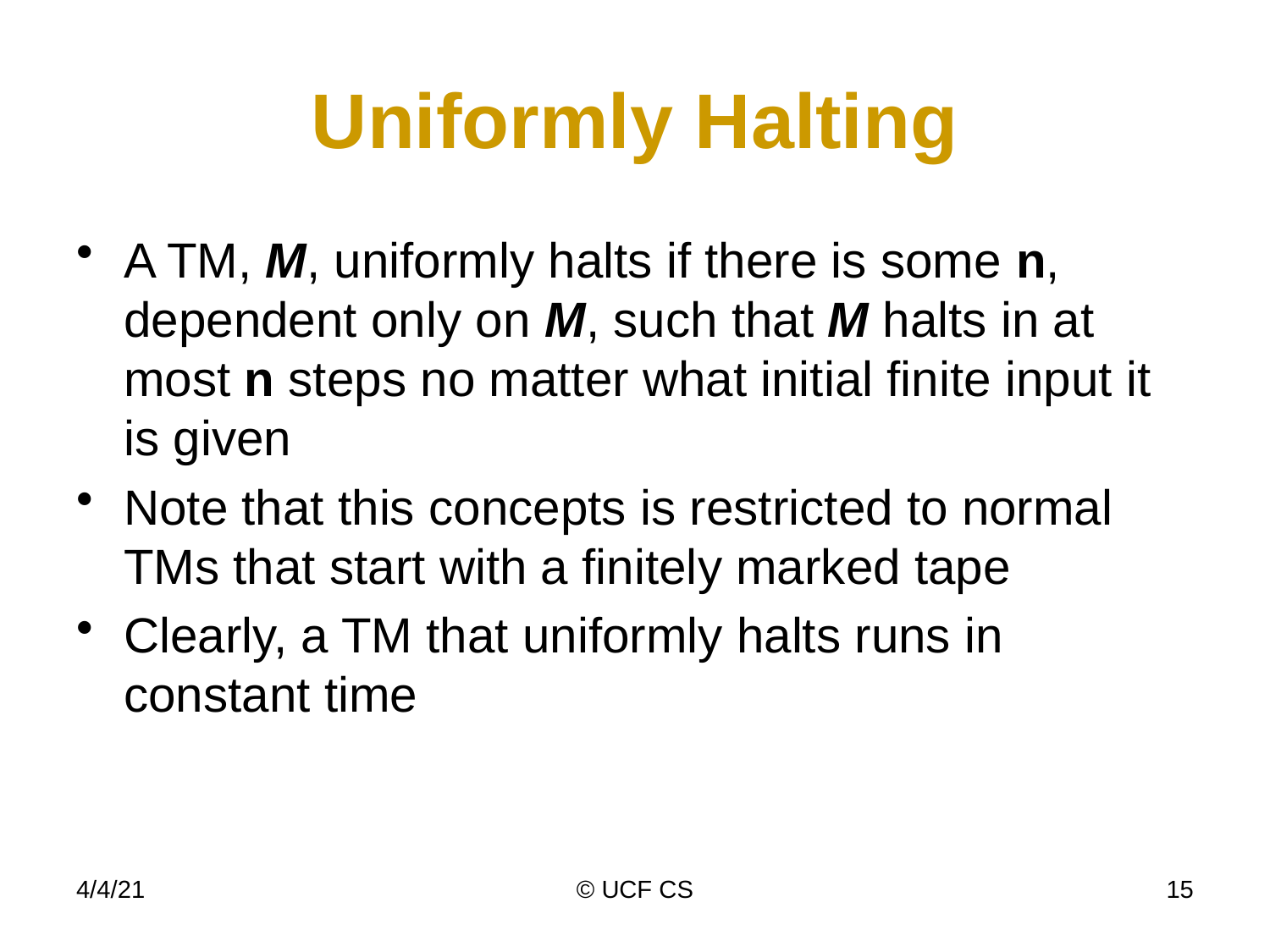

# Uniformly Halting
A TM, M, uniformly halts if there is some n, dependent only on M, such that M halts in at most n steps no matter what initial finite input it is given
Note that this concepts is restricted to normal TMs that start with a finitely marked tape
Clearly, a TM that uniformly halts runs in constant time
4/4/21
© UCF CS
15